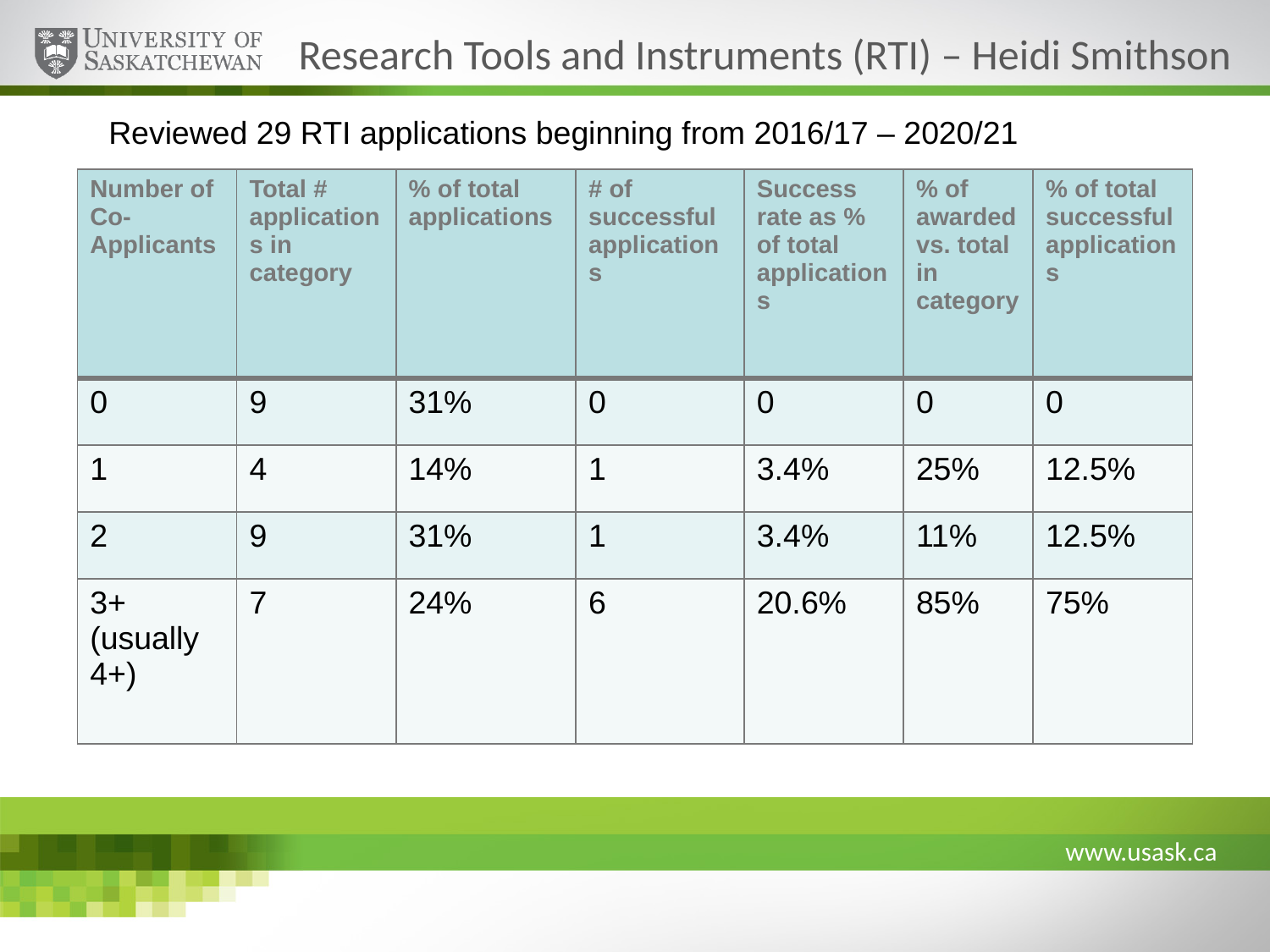

# Research Tools and Instruments (RTI) – Heidi Smithson
Reviewed 29 RTI applications beginning from 2016/17 – 2020/21
| Number of Co-Applicants | Total # applications in category | % of total applications | # of successful applications | Success rate as % of total applications | % of awarded vs. total in category | % of total successful applications |
| --- | --- | --- | --- | --- | --- | --- |
| 0 | 9 | 31% | 0 | 0 | 0 | 0 |
| 1 | 4 | 14% | 1 | 3.4% | 25% | 12.5% |
| 2 | 9 | 31% | 1 | 3.4% | 11% | 12.5% |
| 3+ (usually 4+) | 7 | 24% | 6 | 20.6% | 85% | 75% |